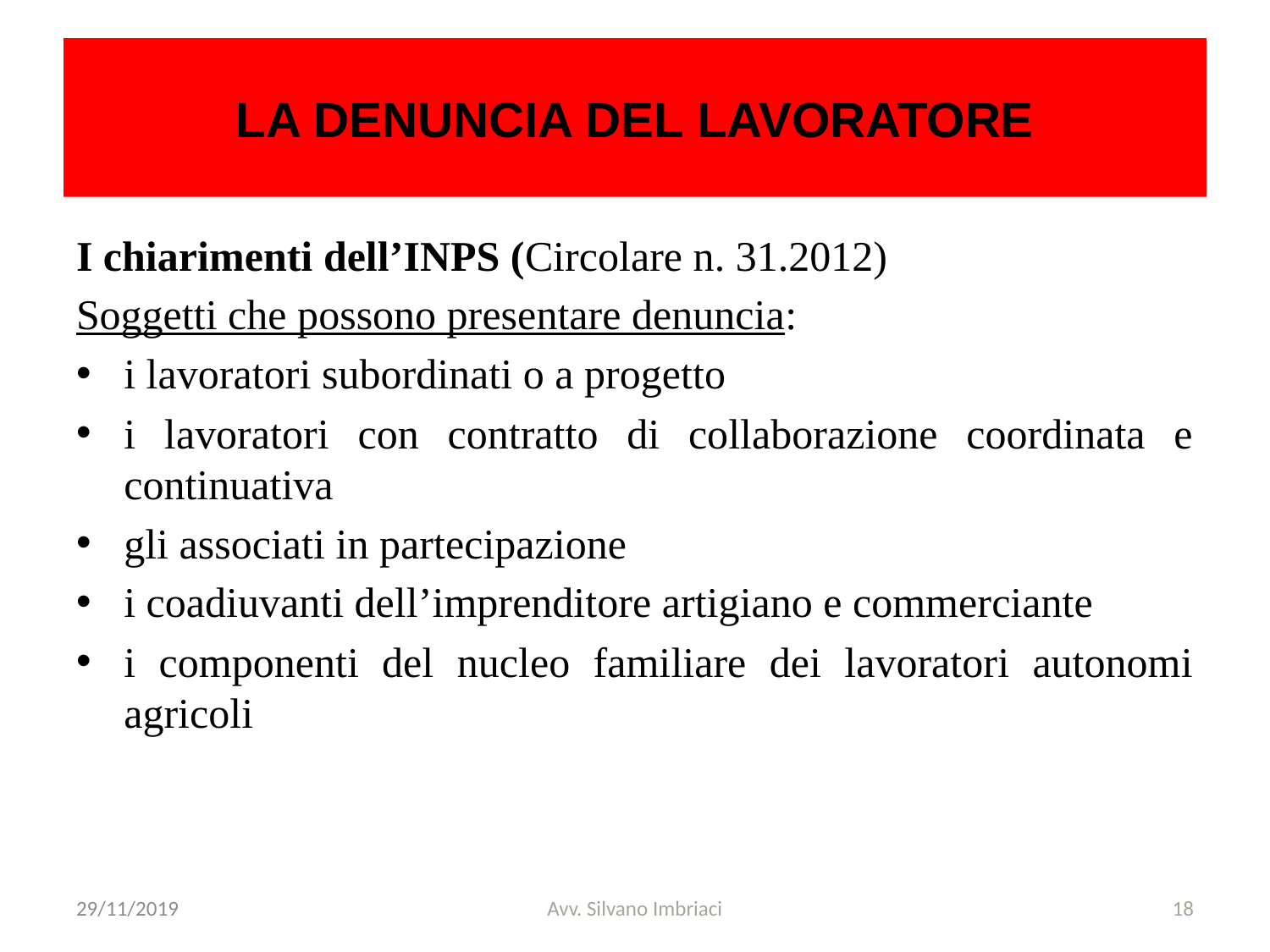

# LA DENUNCIA DEL LAVORATORE
I chiarimenti dell’INPS (Circolare n. 31.2012)
Soggetti che possono presentare denuncia:
i lavoratori subordinati o a progetto
i lavoratori con contratto di collaborazione coordinata e continuativa
gli associati in partecipazione
i coadiuvanti dell’imprenditore artigiano e commerciante
i componenti del nucleo familiare dei lavoratori autonomi agricoli
29/11/2019
Avv. Silvano Imbriaci
18